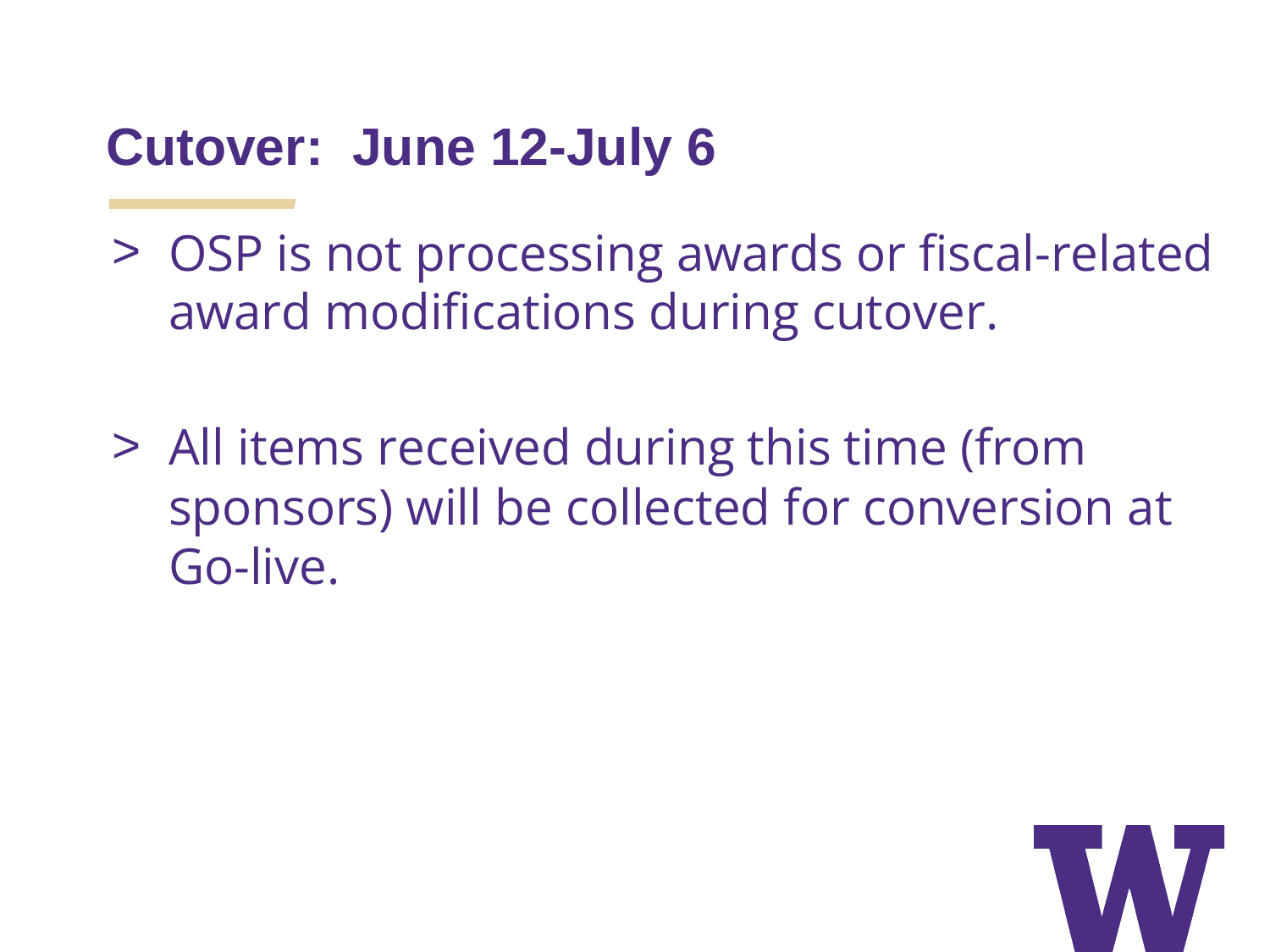

Cutover:  June 12-July 6
OSP is not processing awards or fiscal-related award modifications during cutover.

All items received during this time (from sponsors) will be collected for conversion at Go-live.